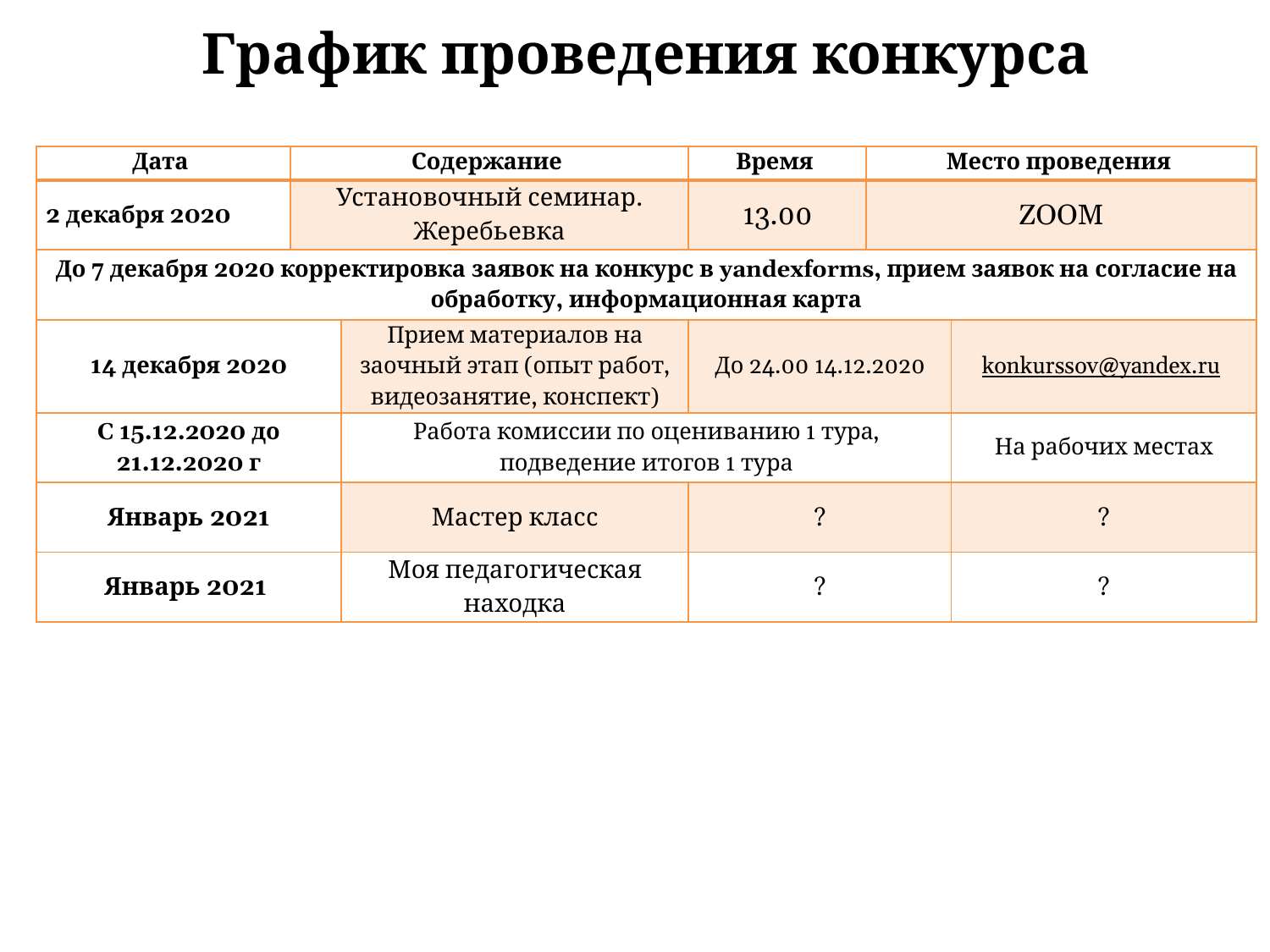

# График проведения конкурса
| Дата | Содержание |  | Время | Место проведения |  |
| --- | --- | --- | --- | --- | --- |
| 2 декабря 2020 | Установочный семинар. Жеребьевка |  | 13.00 | ZOOM |  |
| До 7 декабря 2020 корректировка заявок на конкурс в yandexforms, прием заявок на согласие на обработку, информационная карта |  |  |  |  |  |
| 14 декабря 2020 |  | Прием материалов на заочный этап (опыт работ, видеозанятие, конспект) | До 24.00 14.12.2020 |  | konkurssov@yandex.ru |
| C 15.12.2020 до 21.12.2020 г |  | Работа комиссии по оцениванию 1 тура, подведение итогов 1 тура |  |  | На рабочих местах |
| Январь 2021 |  | Мастер класс | ? |  | ? |
| Январь 2021 |  | Моя педагогическая находка | ? |  | ? |